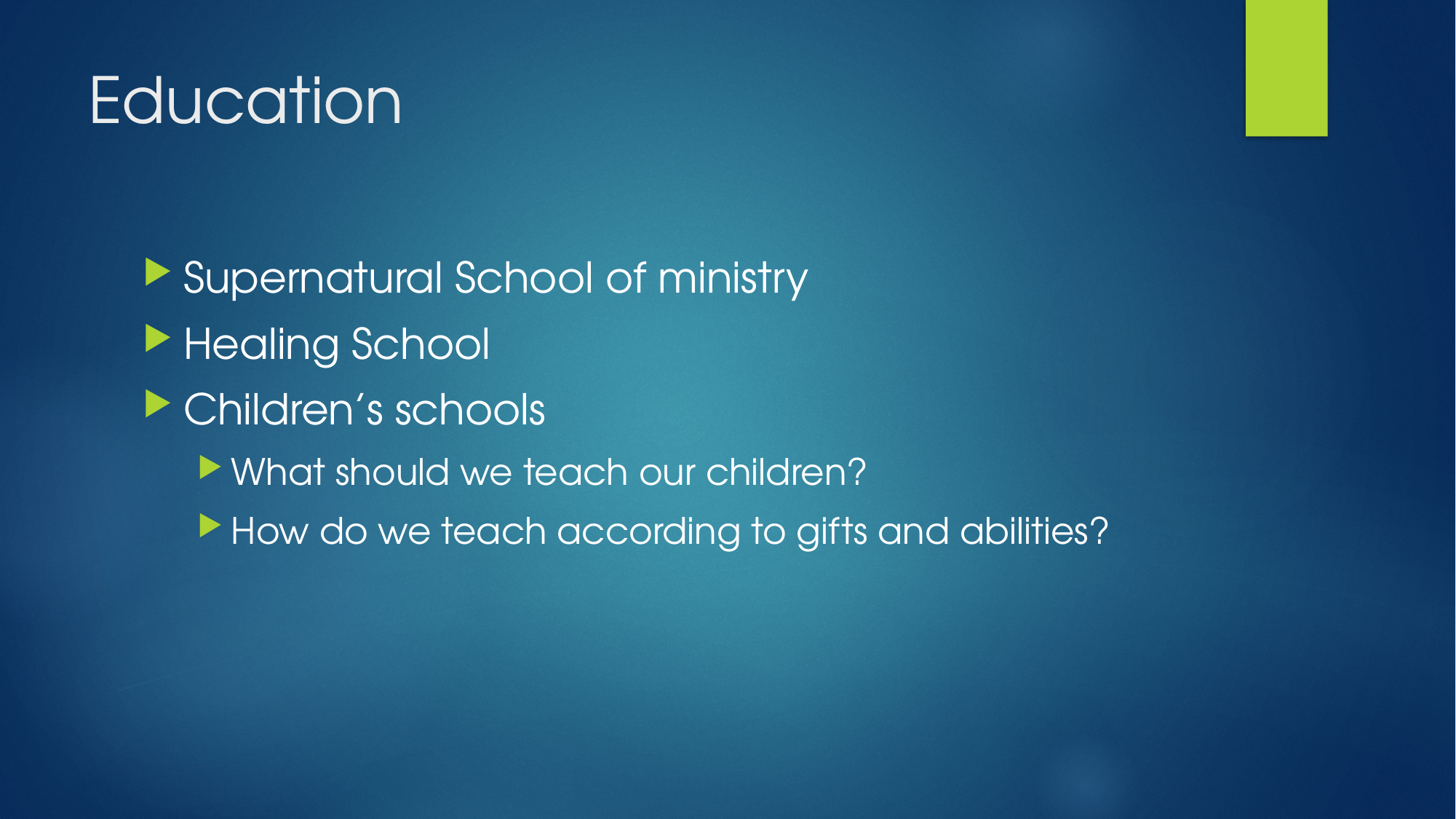

# Education
Supernatural School of ministry
Healing School
Children’s schools
What should we teach our children?
How do we teach according to gifts and abilities?